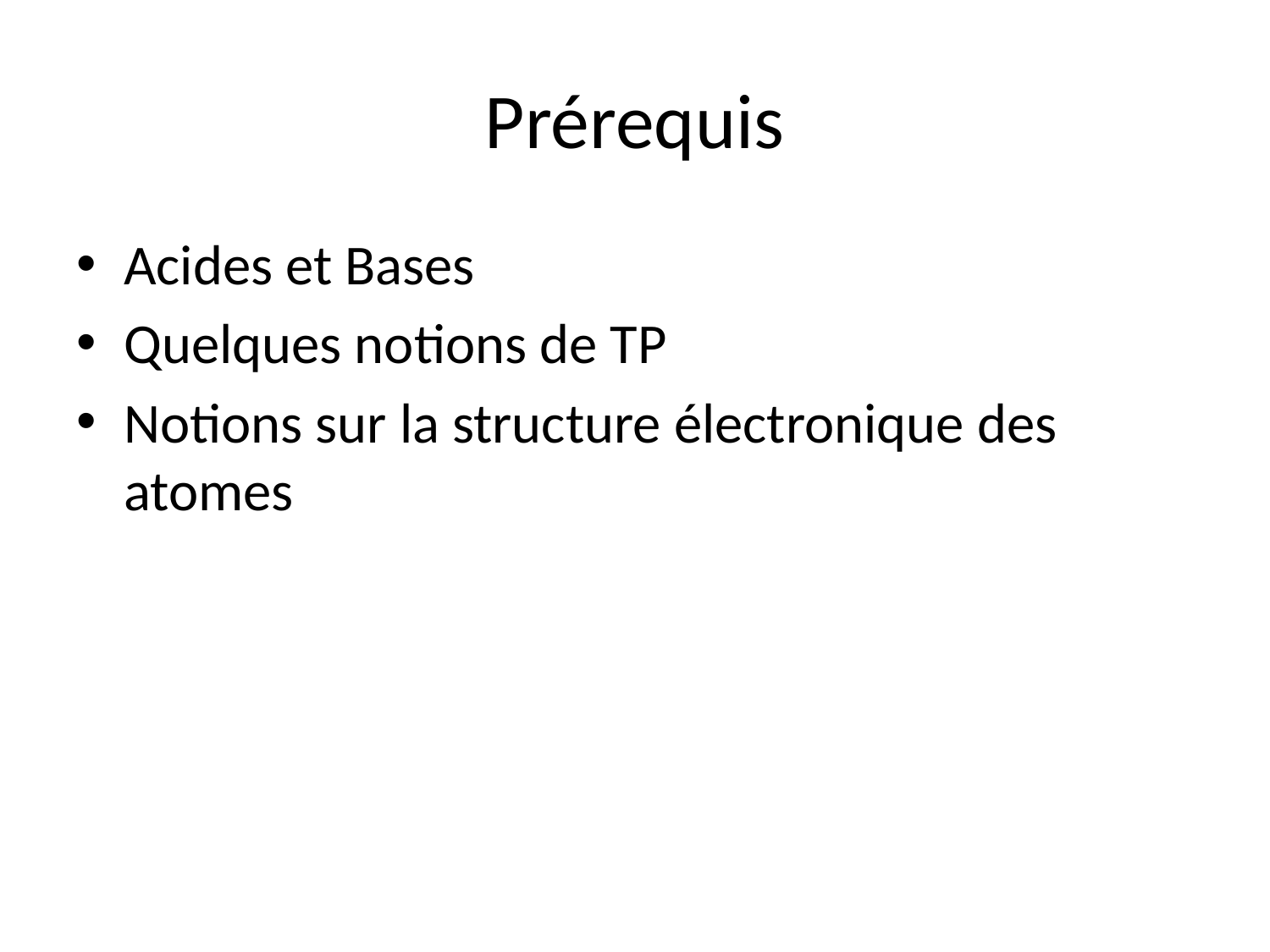

# Prérequis
Acides et Bases
Quelques notions de TP
Notions sur la structure électronique des atomes